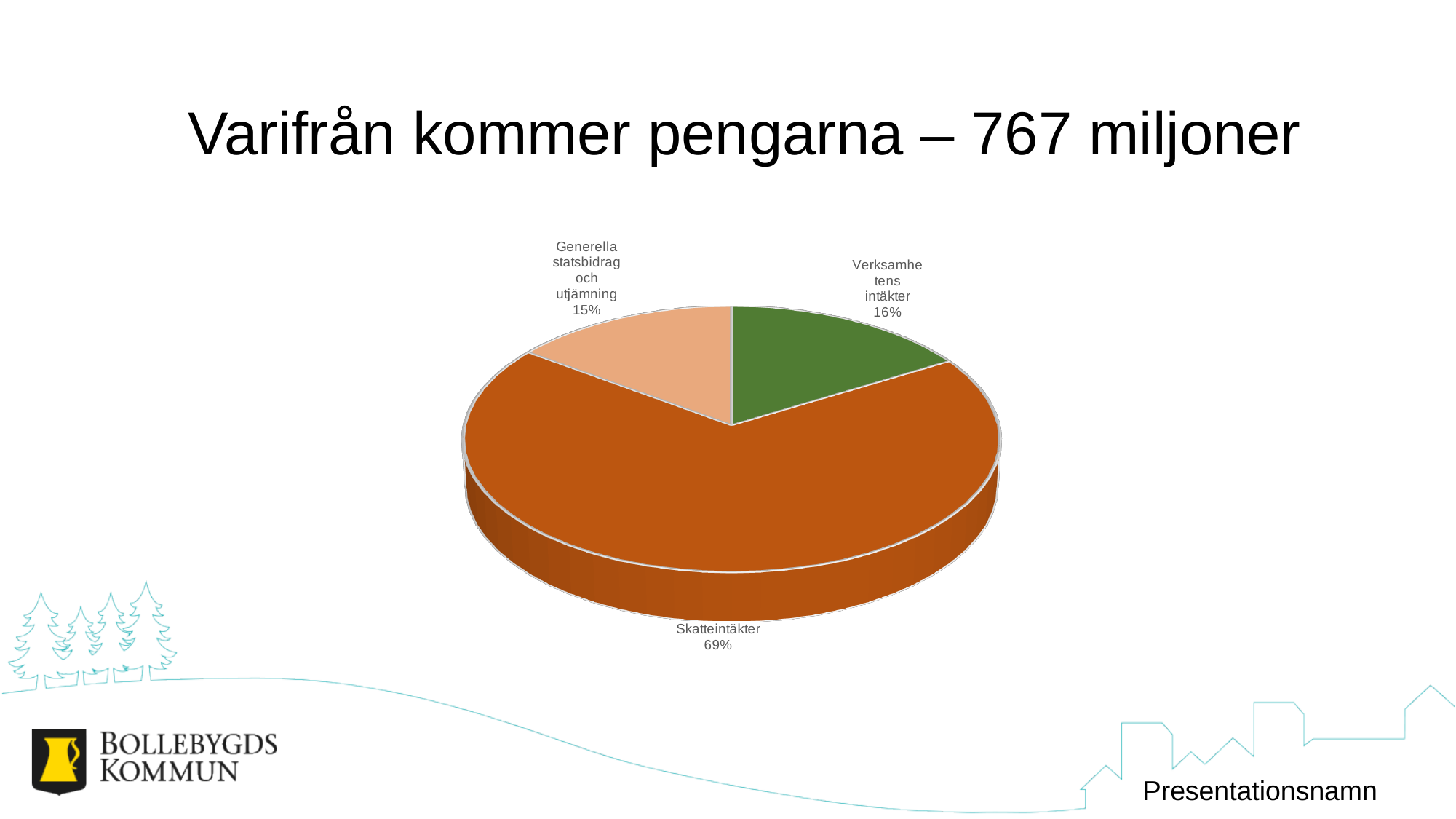

# Varifrån kommer pengarna – 767 miljoner

[unsupported chart]

Presentationsnamn